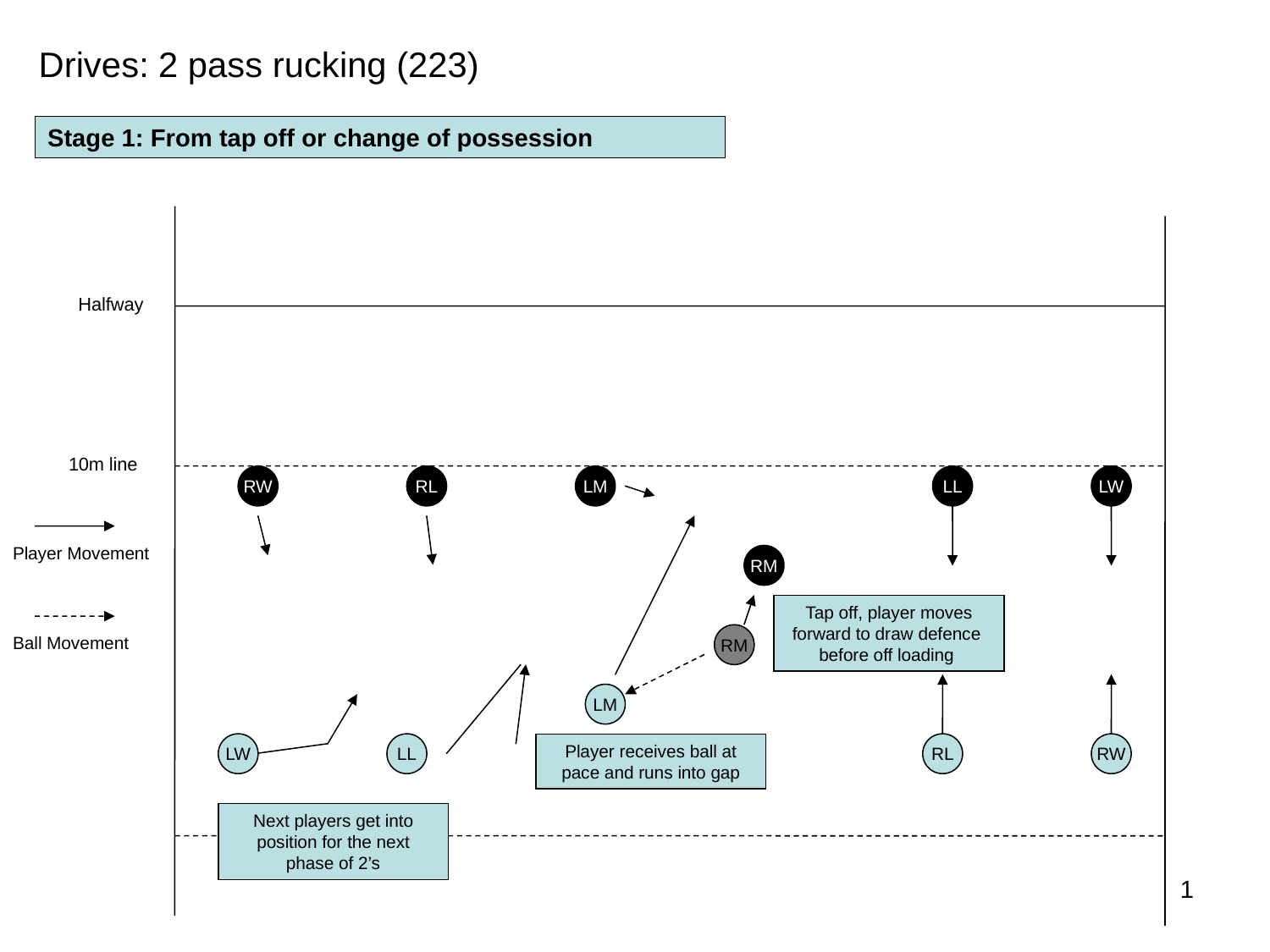

Drives: 2 pass rucking (223)
Stage 1: From tap off or change of possession

Halfway

10m line

RW
RL
LM
LL
LW

Player Movement

Ball Movement
RM

Tap off, player moves forward to draw defence  before off loading
RM

LM

LW
LL
Player receives ball at pace and runs into gap
RL
RW
Next players get into position for the next phase of 2’s

1